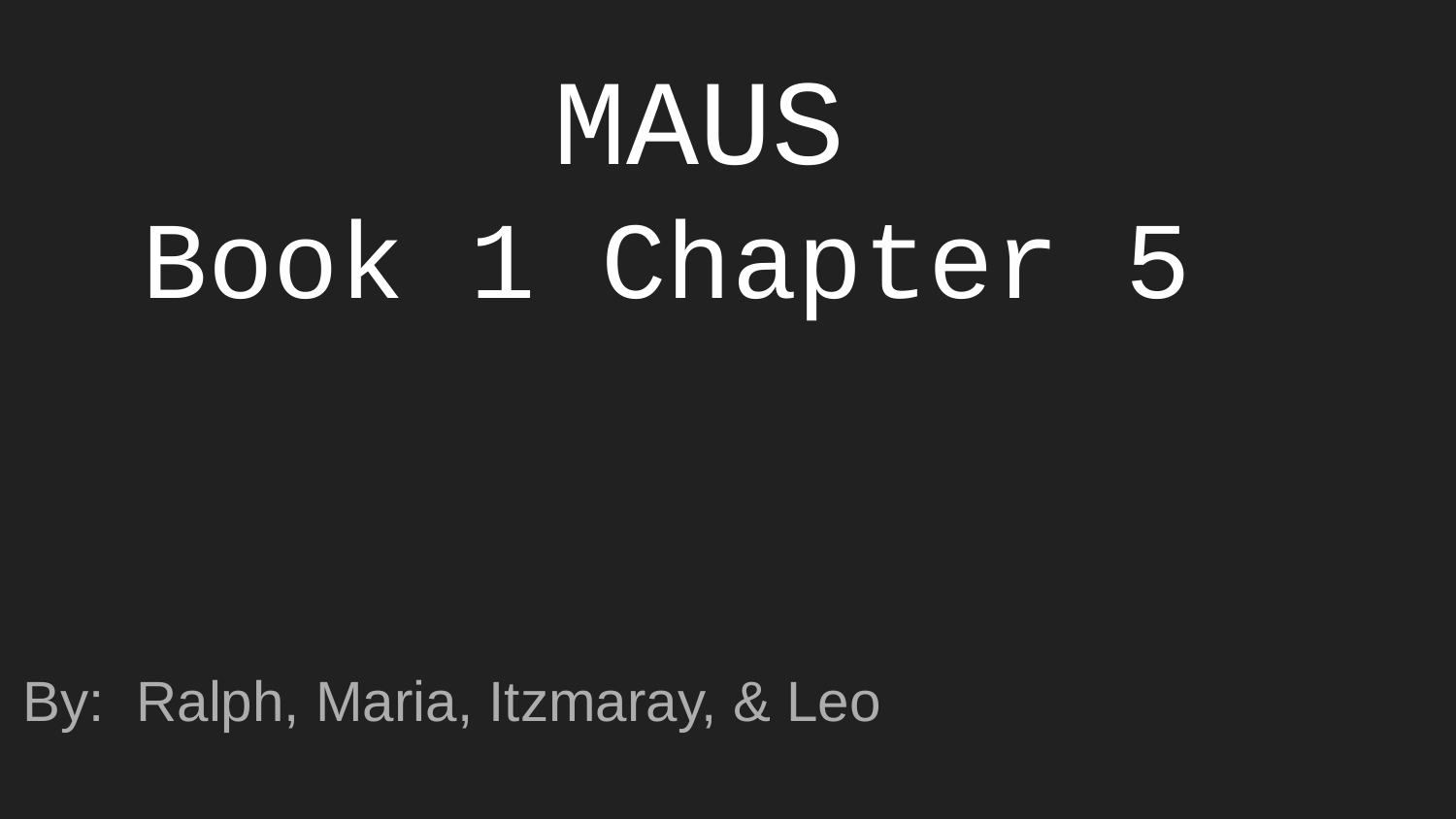

MAUS
Book 1 Chapter 5
By:  Ralph, Maria, Itzmaray, & Leo